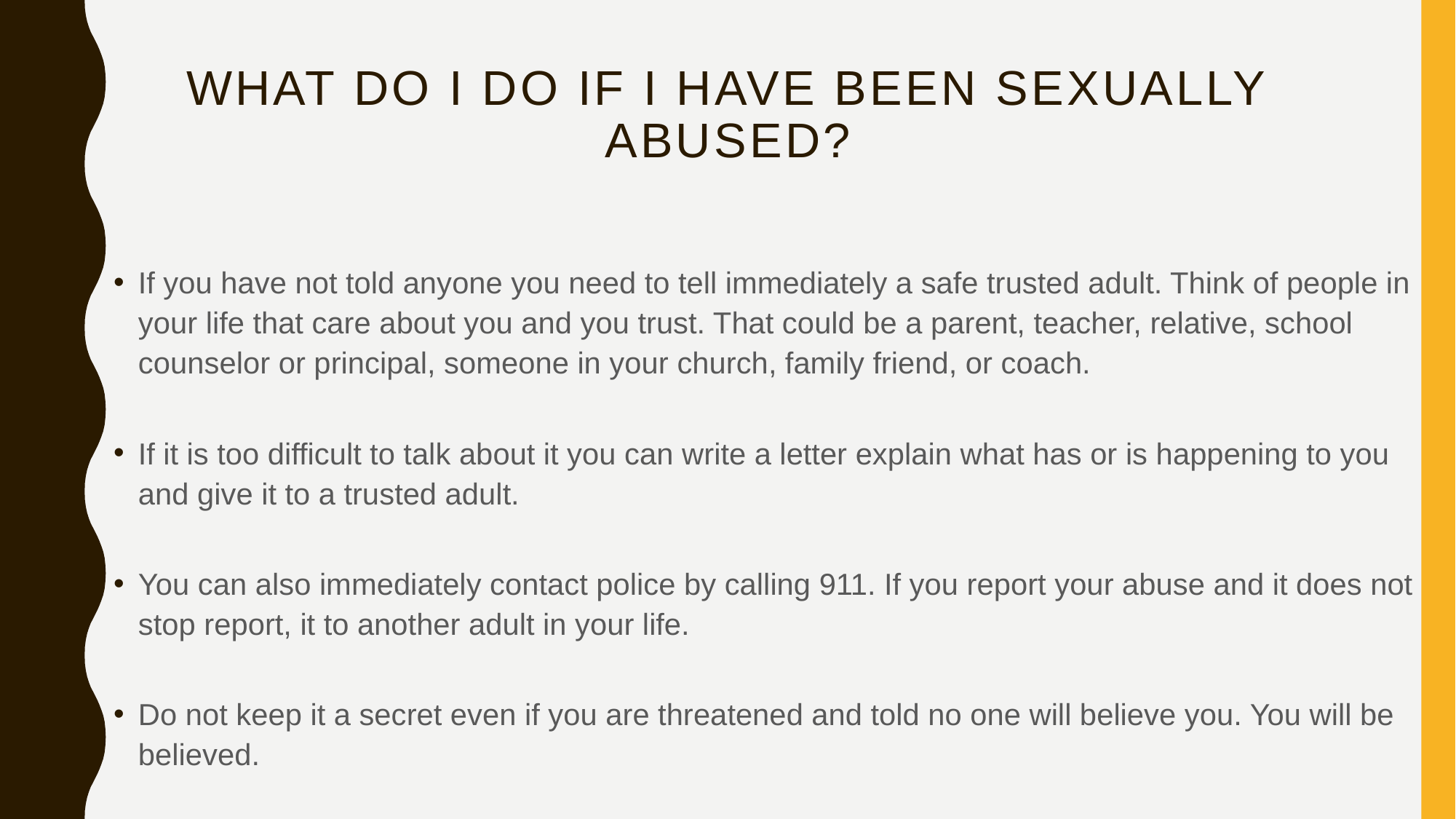

# What do I do if I have been sexually abused?

If you have not told anyone you need to tell immediately a safe trusted adult. Think of people in your life that care about you and you trust. That could be a parent, teacher, relative, school counselor or principal, someone in your church, family friend, or coach.

If it is too difficult to talk about it you can write a letter explain what has or is happening to you and give it to a trusted adult.

You can also immediately contact police by calling 911. If you report your abuse and it does not stop report, it to another adult in your life.

Do not keep it a secret even if you are threatened and told no one will believe you. You will be believed.